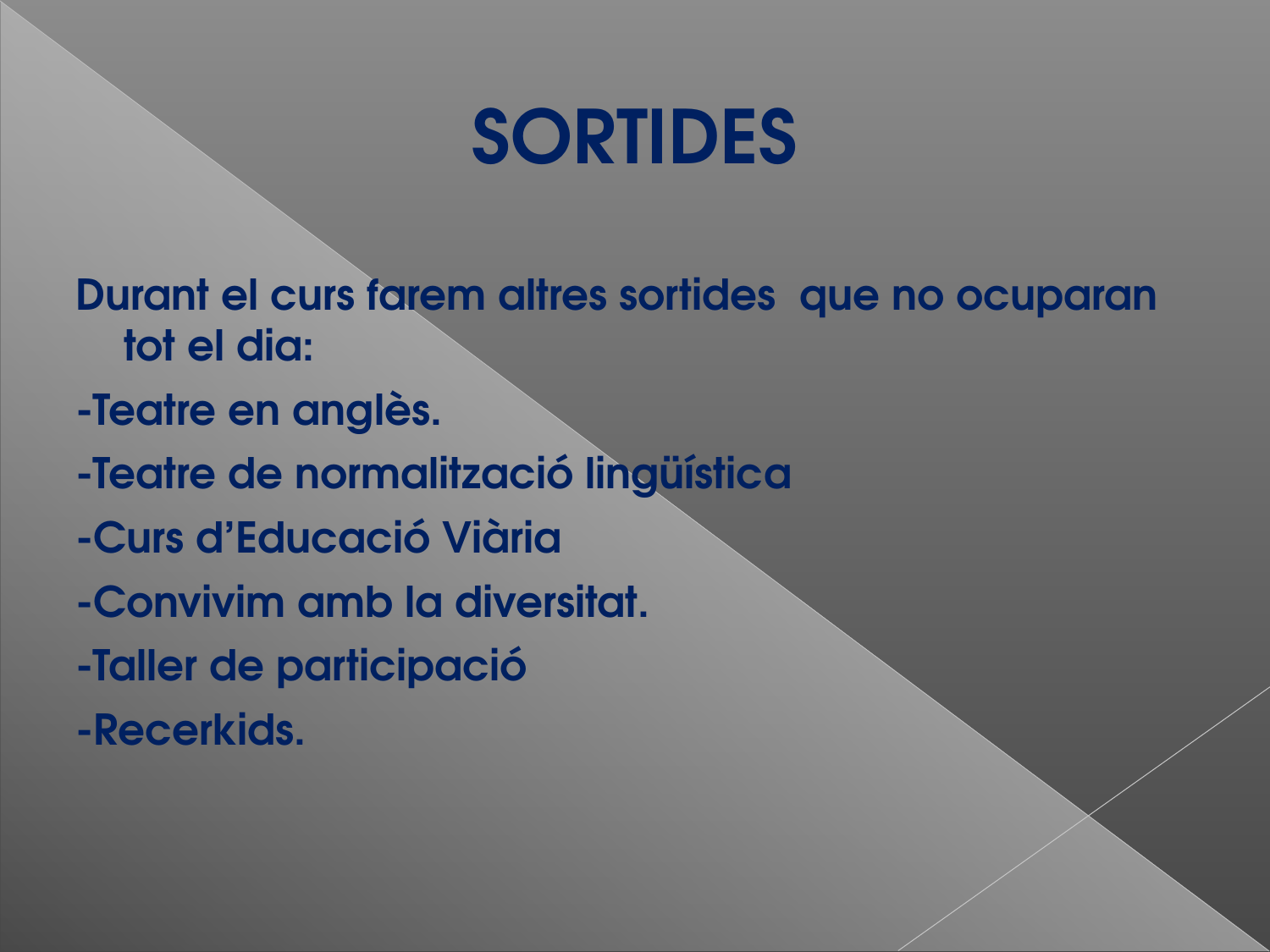

# SORTIDES
Durant el curs farem altres sortides  que no ocuparan tot el dia:
-Teatre en anglès.
-Teatre de normalització lingüística
-Curs d’Educació Viària
-Convivim amb la diversitat.
-Taller de participació
-Recerkids.